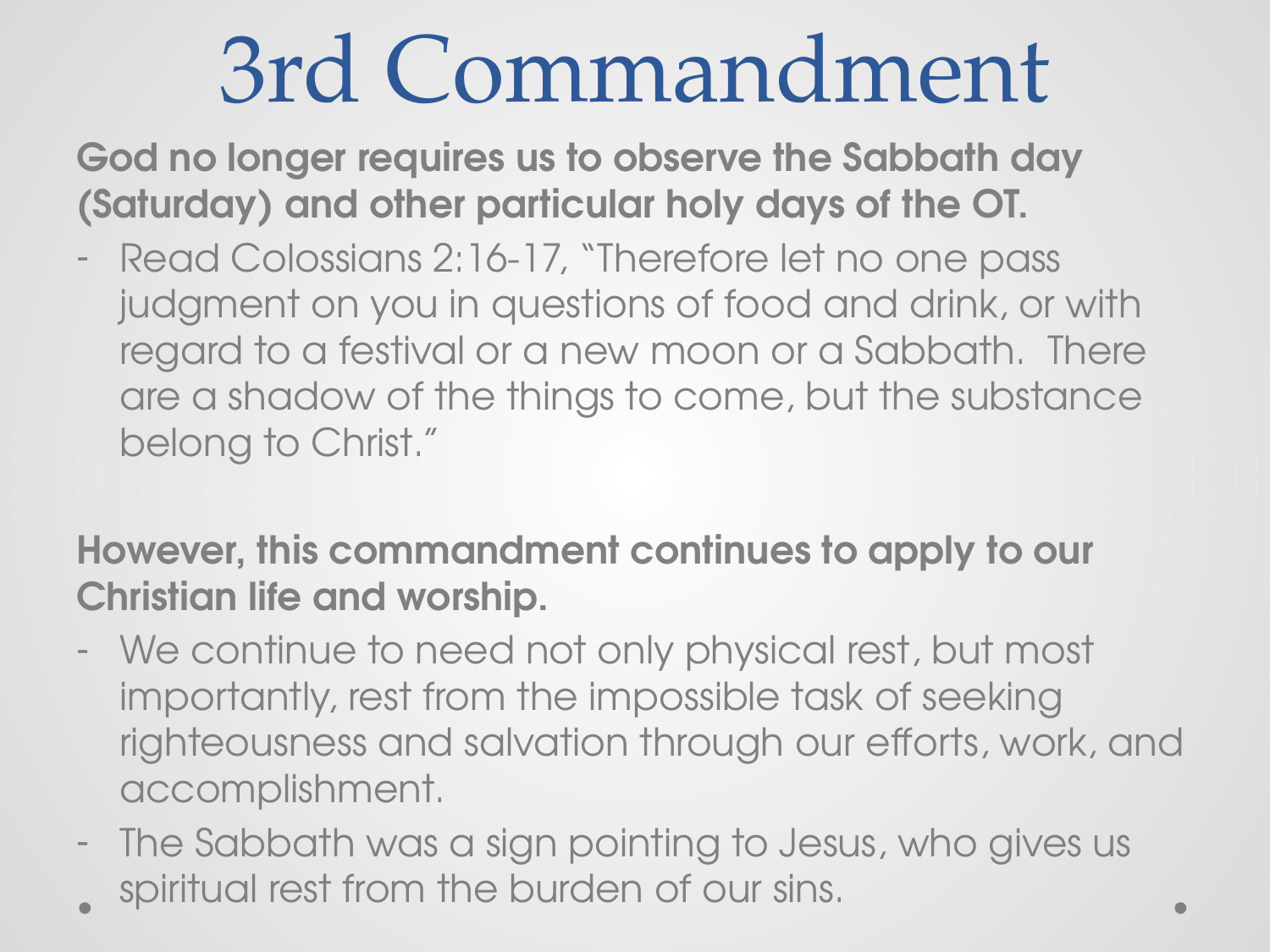

# 3rd Commandment
God no longer requires us to observe the Sabbath day (Saturday) and other particular holy days of the OT.
Read Colossians 2:16-17, “Therefore let no one pass judgment on you in questions of food and drink, or with regard to a festival or a new moon or a Sabbath.  There are a shadow of the things to come, but the substance belong to Christ.”

However, this commandment continues to apply to our Christian life and worship.
We continue to need not only physical rest, but most importantly, rest from the impossible task of seeking righteousness and salvation through our efforts, work, and accomplishment.
The Sabbath was a sign pointing to Jesus, who gives us spiritual rest from the burden of our sins.